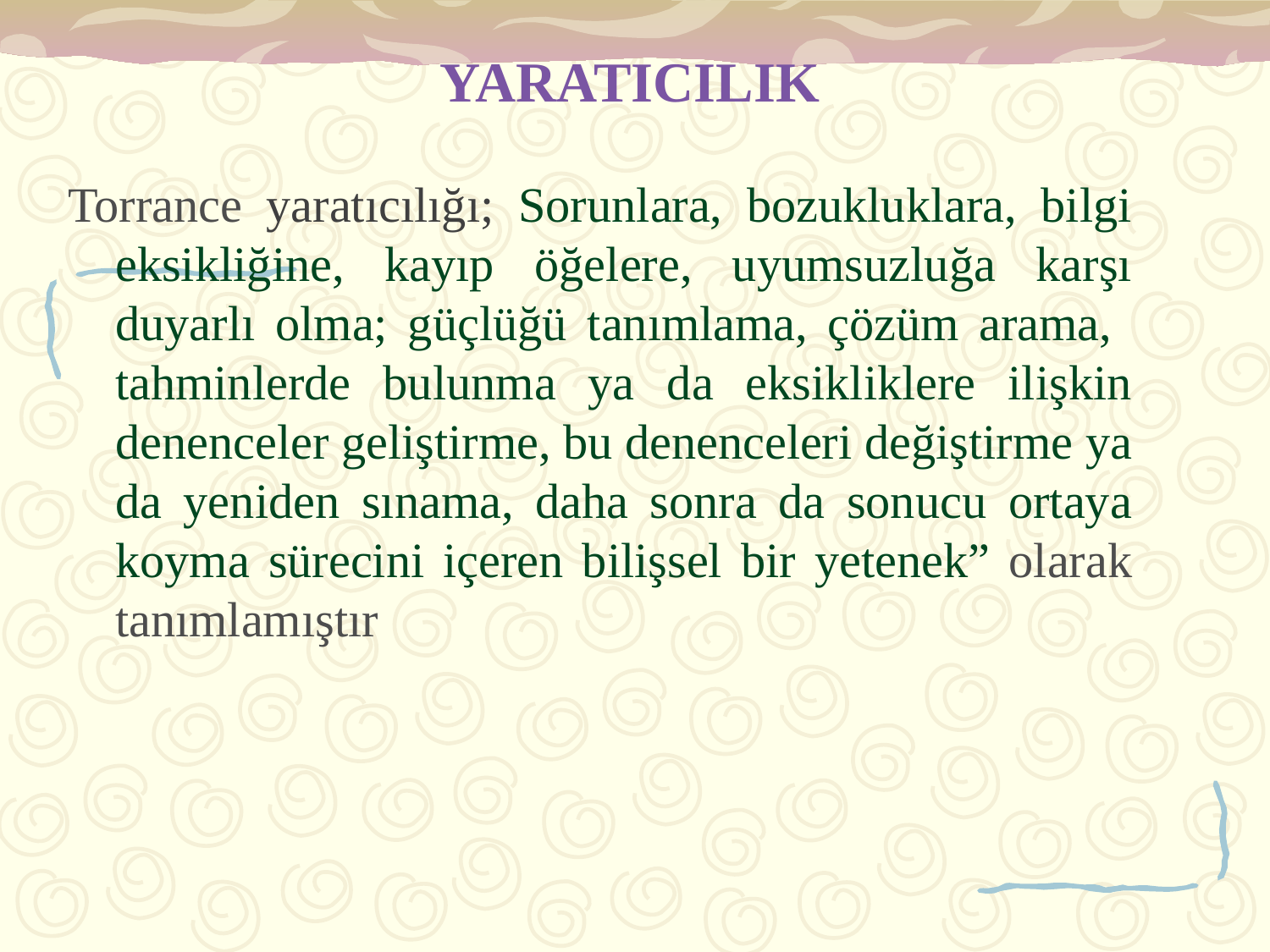

# YARATICILIK
Torrance yaratıcılığı; Sorunlara, bozukluklara, bilgi eksikliğine, kayıp öğelere, uyumsuzluğa karşı duyarlı olma; güçlüğü tanımlama, çözüm arama,  tahminlerde bulunma ya da eksikliklere ilişkin denenceler geliştirme, bu denenceleri değiştirme ya da yeniden sınama, daha sonra da sonucu ortaya koyma sürecini içeren bilişsel bir yetenek” olarak tanımlamıştır